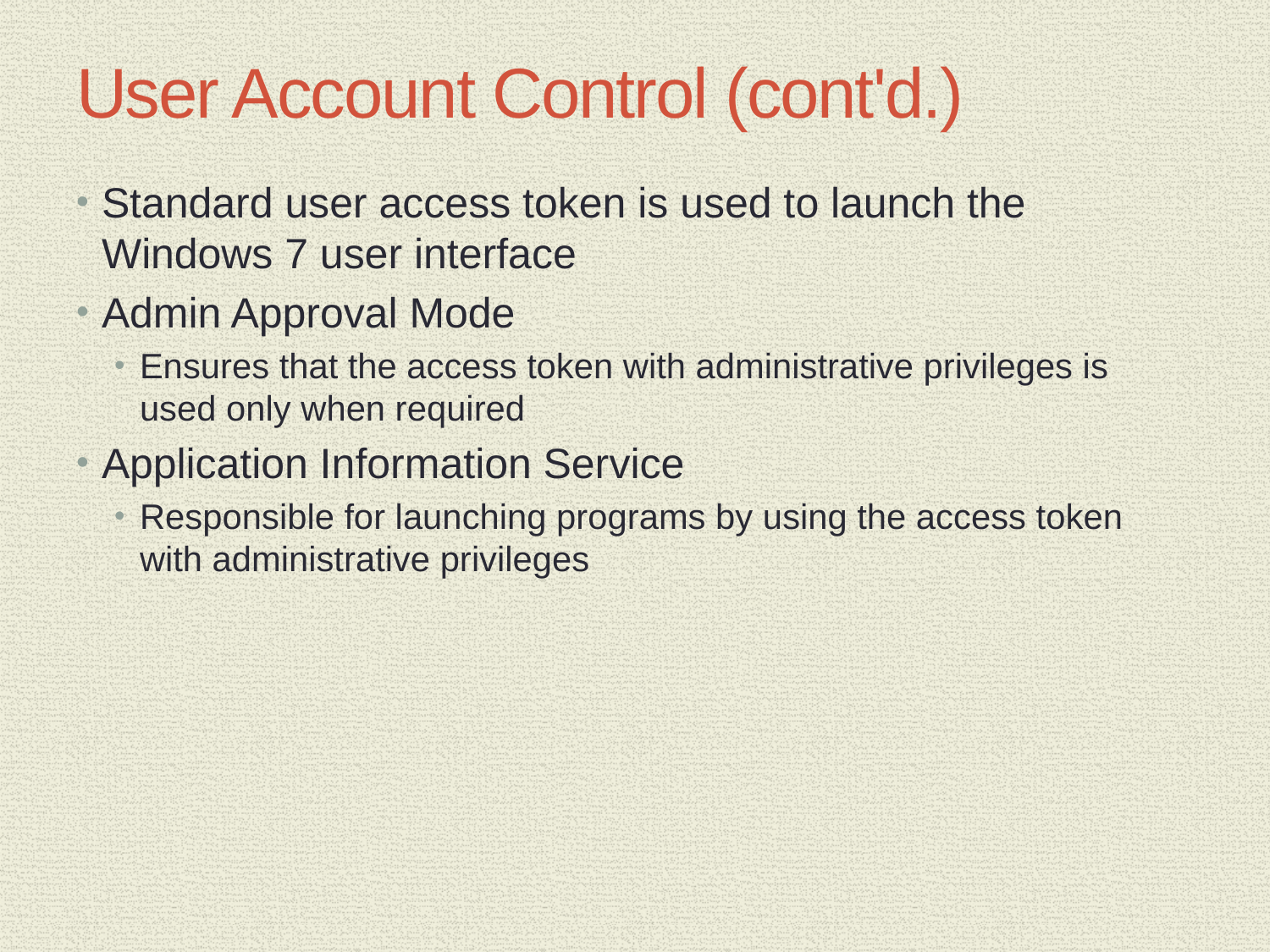

# User Account Control (cont'd.)
Standard user access token is used to launch the Windows 7 user interface
Admin Approval Mode
Ensures that the access token with administrative privileges is used only when required
Application Information Service
Responsible for launching programs by using the access token with administrative privileges